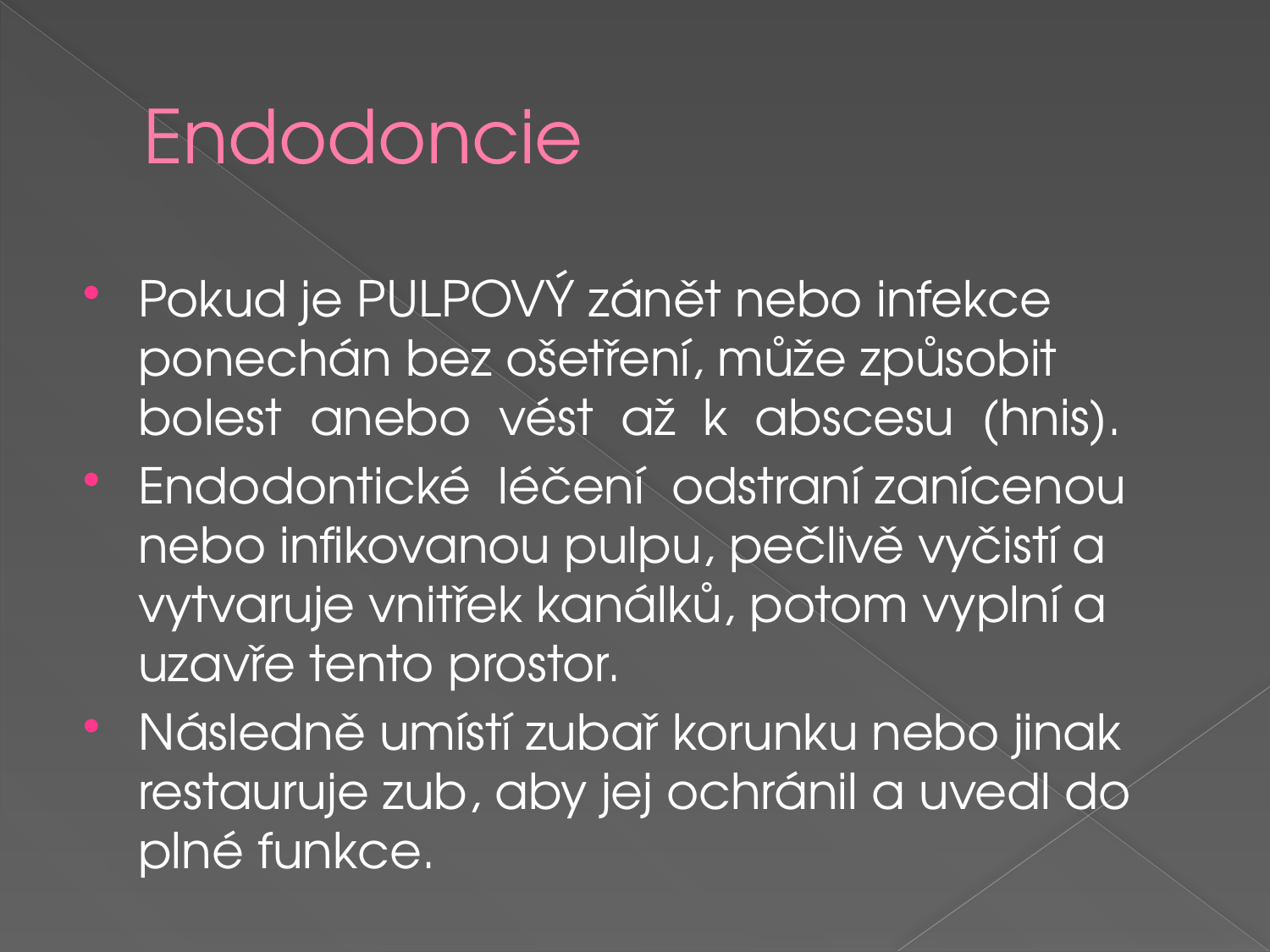

# Endodoncie
Pokud je PULPOVÝ zánět nebo infekce ponechán bez ošetření, může způsobit bolest  anebo  vést  až  k  abscesu  (hnis).
Endodontické  léčení  odstraní zanícenou nebo infikovanou pulpu, pečlivě vyčistí a vytvaruje vnitřek kanálků, potom vyplní a uzavře tento prostor.
Následně umístí zubař korunku nebo jinak restauruje zub, aby jej ochránil a uvedl do plné funkce.